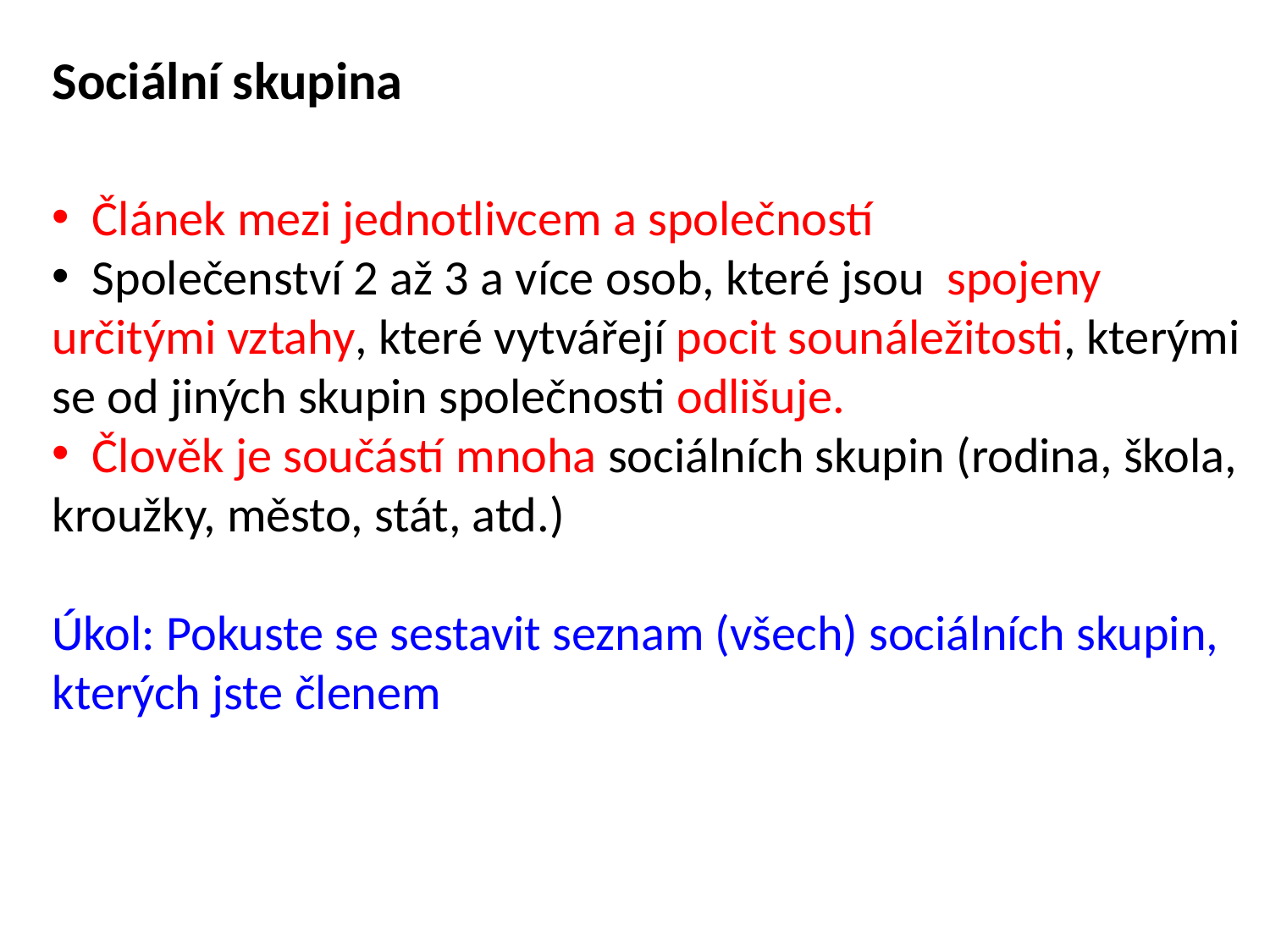

# Sociální skupina
  Článek mezi jednotlivcem a společností
  Společenství 2 až 3 a více osob, které jsou  spojeny určitými vztahy, které vytvářejí pocit sounáležitosti, kterými se od jiných skupin společnosti odlišuje.
  Člověk je součástí mnoha sociálních skupin (rodina, škola, kroužky, město, stát, atd.)
Úkol: Pokuste se sestavit seznam (všech) sociálních skupin, kterých jste členem